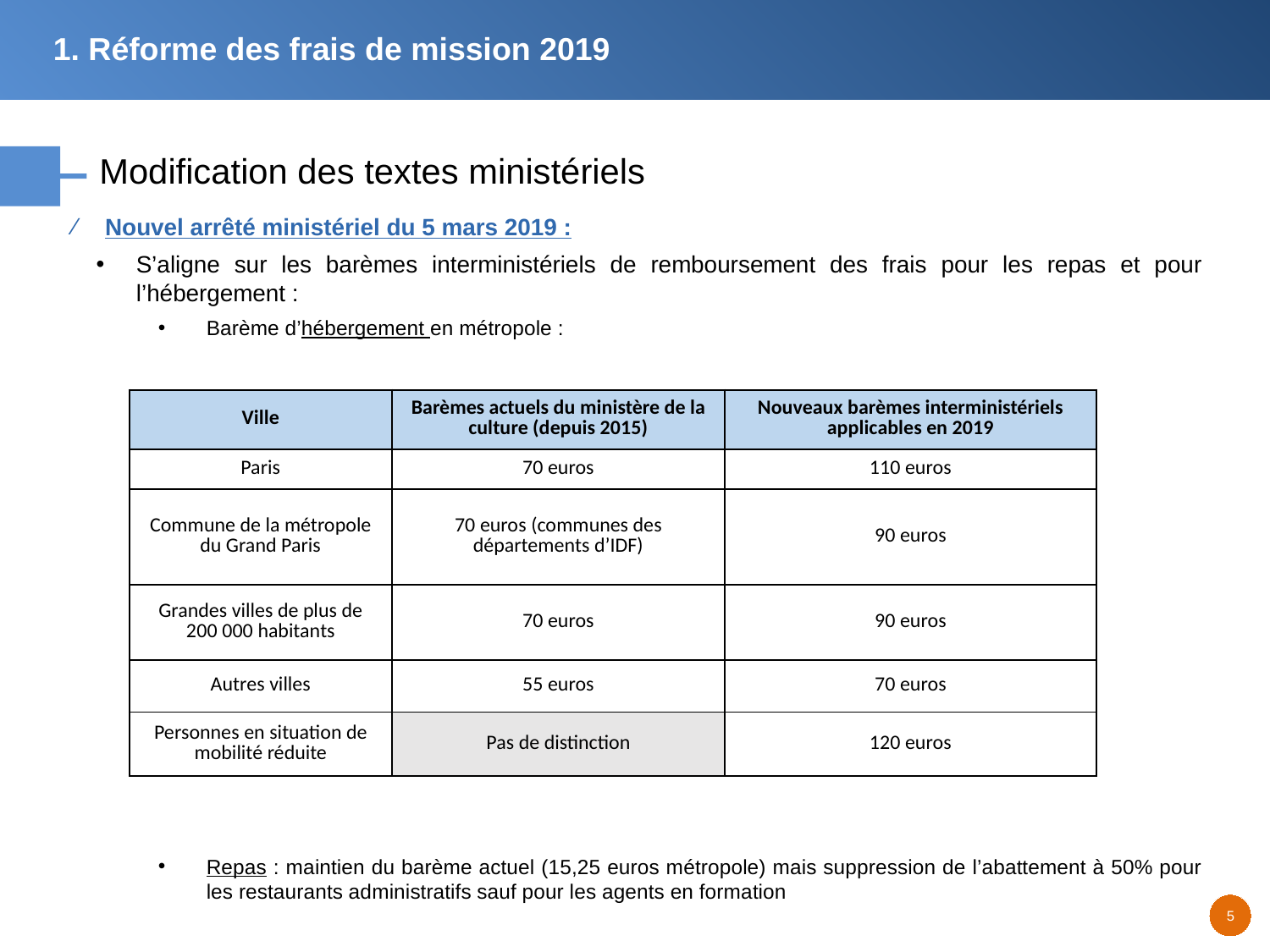

1. Réforme des frais de mission 2019
# Modification des textes ministériels

Nouvel arrêté ministériel du 5 mars 2019 :
S’aligne sur les barèmes interministériels de remboursement des frais pour les repas et pour l’hébergement :
Barème d’hébergement en métropole :

Repas : maintien du barème actuel (15,25 euros métropole) mais suppression de l’abattement à 50% pour les restaurants administratifs sauf pour les agents en formation

| Ville | Barèmes actuels du ministère de la culture (depuis 2015) | Nouveaux barèmes interministériels applicables en 2019 |
| --- | --- | --- |
| Paris | 70 euros | 110 euros |
| Commune de la métropole du Grand Paris | 70 euros (communes des départements d’IDF) | 90 euros |
| Grandes villes de plus de 200 000 habitants | 70 euros | 90 euros |
| Autres villes | 55 euros | 70 euros |
| Personnes en situation de mobilité réduite | Pas de distinction | 120 euros |